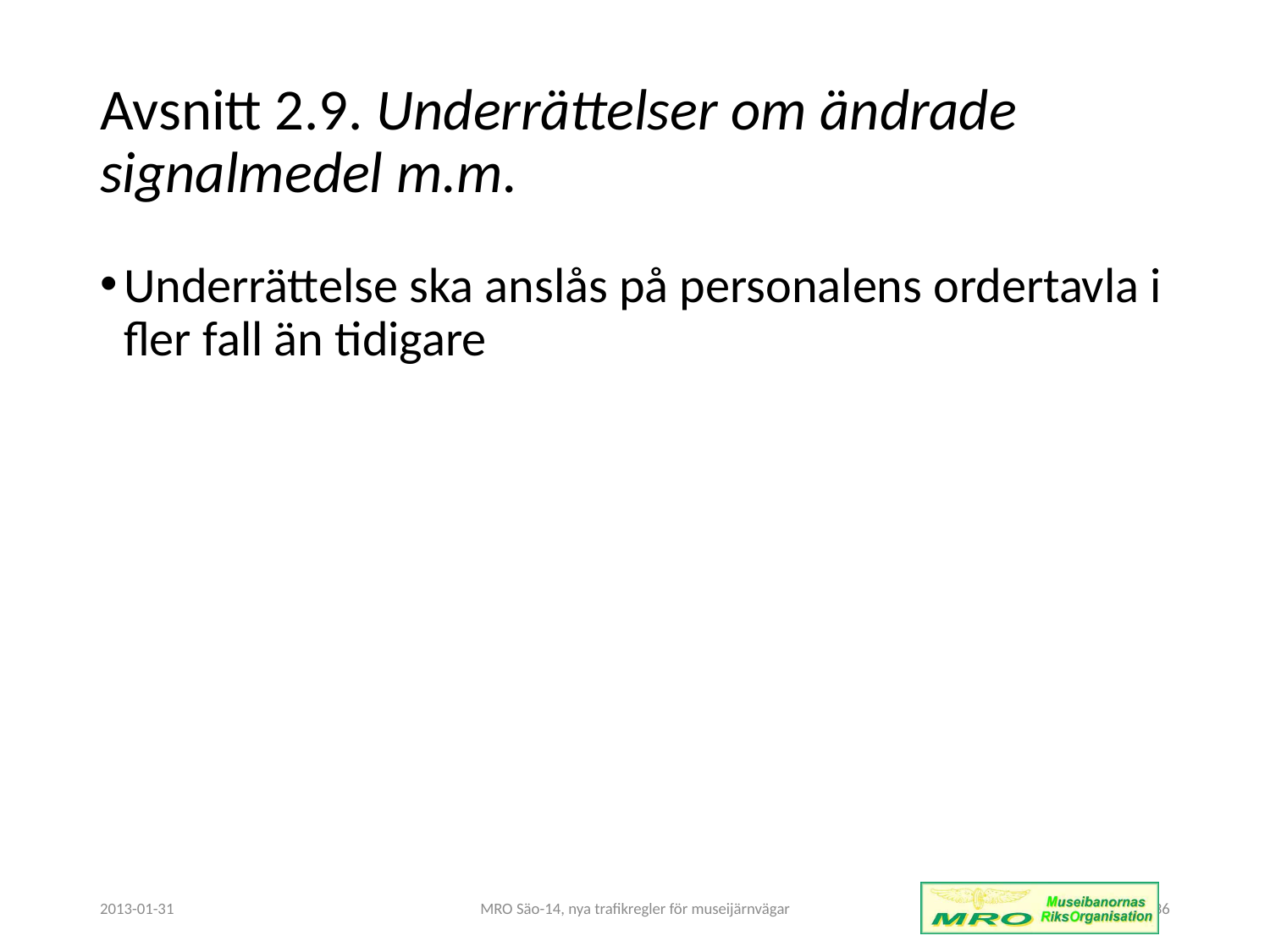

# Avsnitt 2.9. Underrättelser om ändrade signalmedel m.m.
Underrättelse ska anslås på personalens ordertavla i fler fall än tidigare
2013-01-31
MRO Säo-14, nya trafikregler för museijärnvägar
36